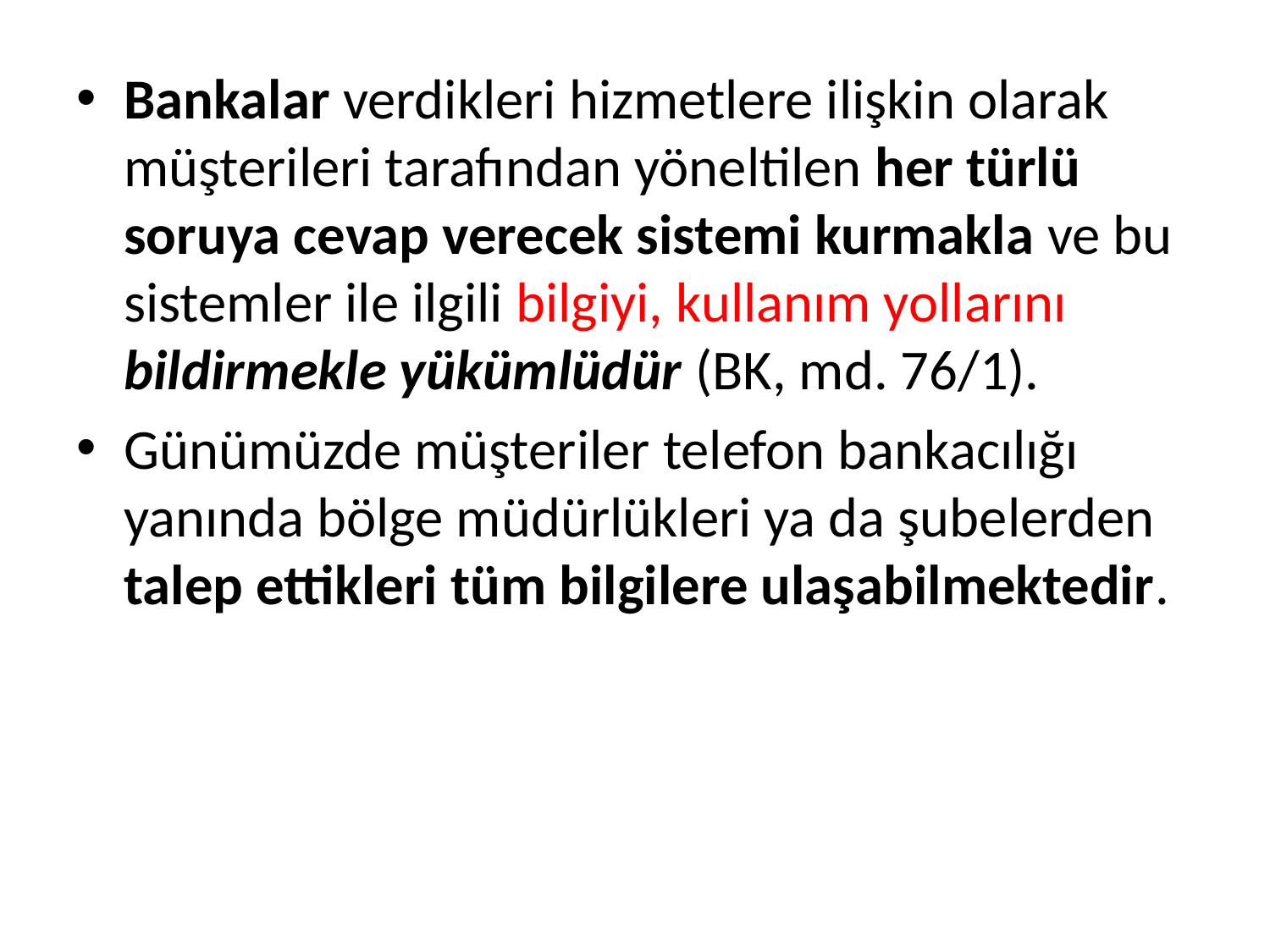

Bankalar verdikleri hizmetlere ilişkin olarak müşterileri tarafından yöneltilen her türlü soruya cevap verecek sistemi kurmakla ve bu sistemler ile ilgili bilgiyi, kullanım yollarını bildirmekle yükümlüdür (BK, md. 76/1).
Günümüzde müşteriler telefon bankacılığı yanında bölge müdürlükleri ya da şubelerden talep ettikleri tüm bilgilere ulaşabilmektedir.